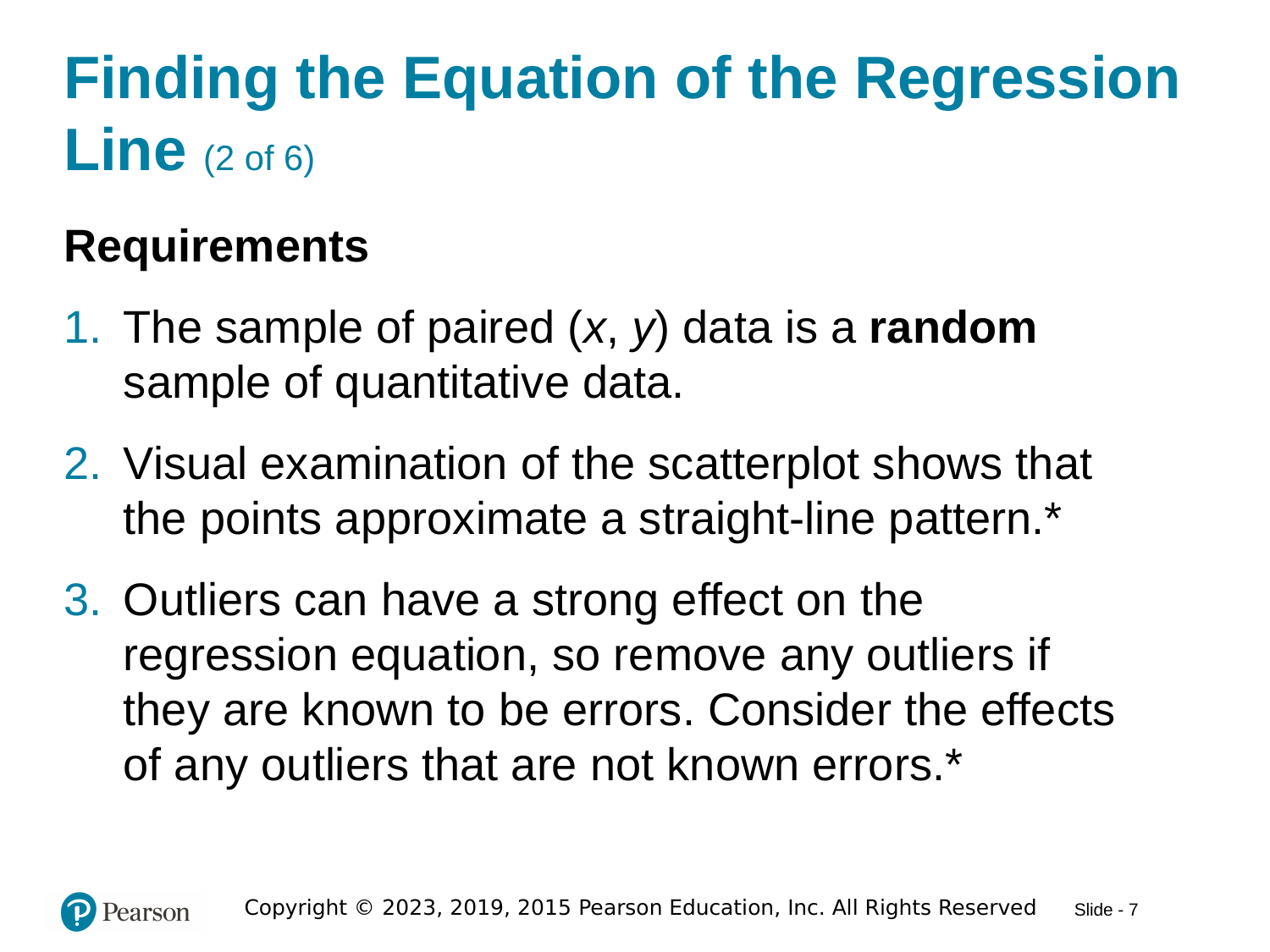

# Finding the Equation of the Regression Line (2 of 6)
Requirements
The sample of paired (x, y) data is a random sample of quantitative data.
Visual examination of the scatterplot shows that the points approximate a straight-line pattern.*
Outliers can have a strong effect on the regression equation, so remove any outliers if they are known to be errors. Consider the effects of any outliers that are not known errors.*